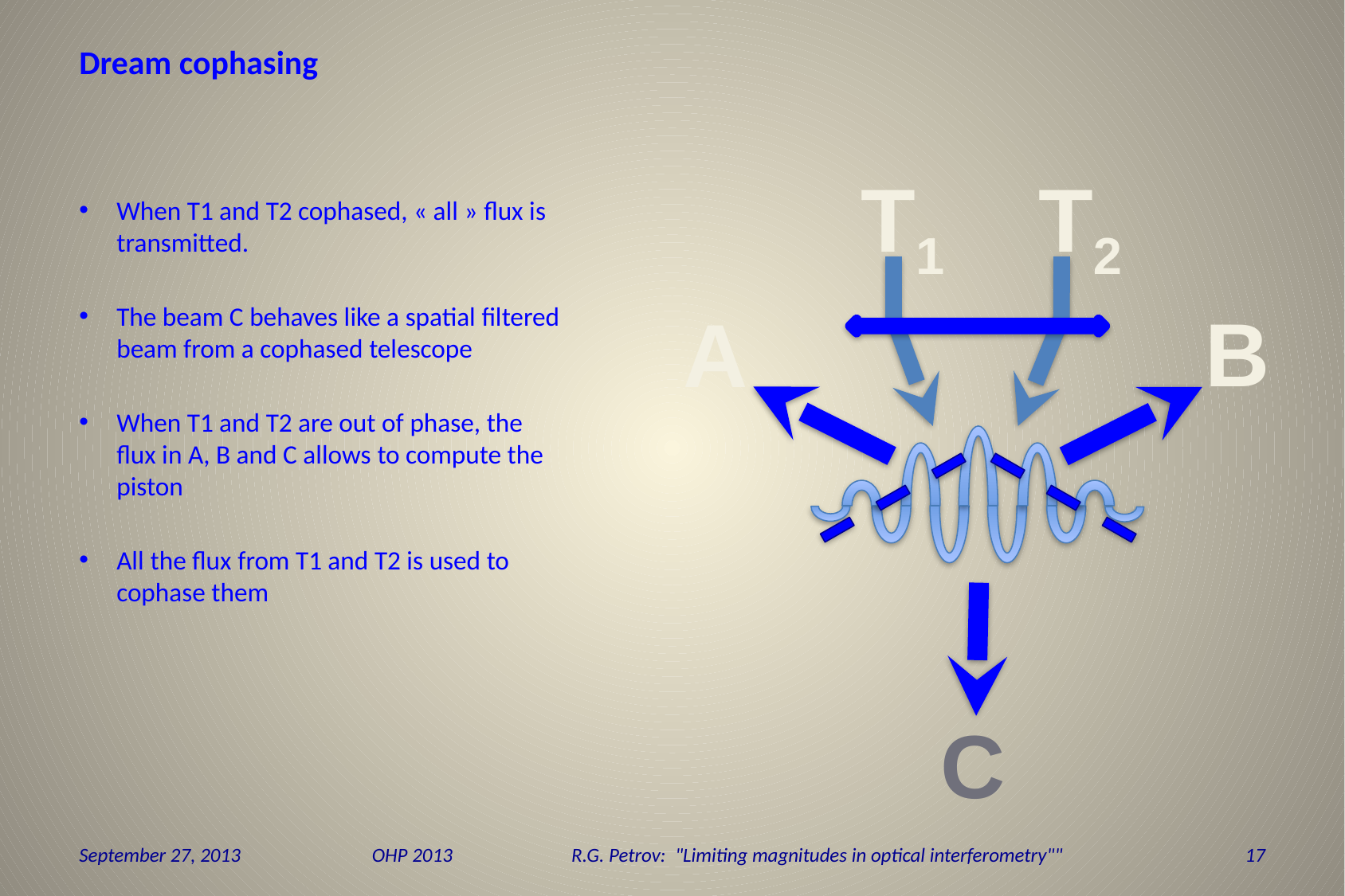

# Dream cophasing
T1
T2
B
A
C

When T1 and T2 cophased, « all » flux is transmitted.

The beam C behaves like a spatial filtered beam from a cophased telescope

When T1 and T2 are out of phase, the flux in A, B and C allows to compute the piston

All the flux from T1 and T2 is used to cophase them
September 27, 2013
OHP 2013                          R.G. Petrov:  "Limiting magnitudes in optical interferometry""
17